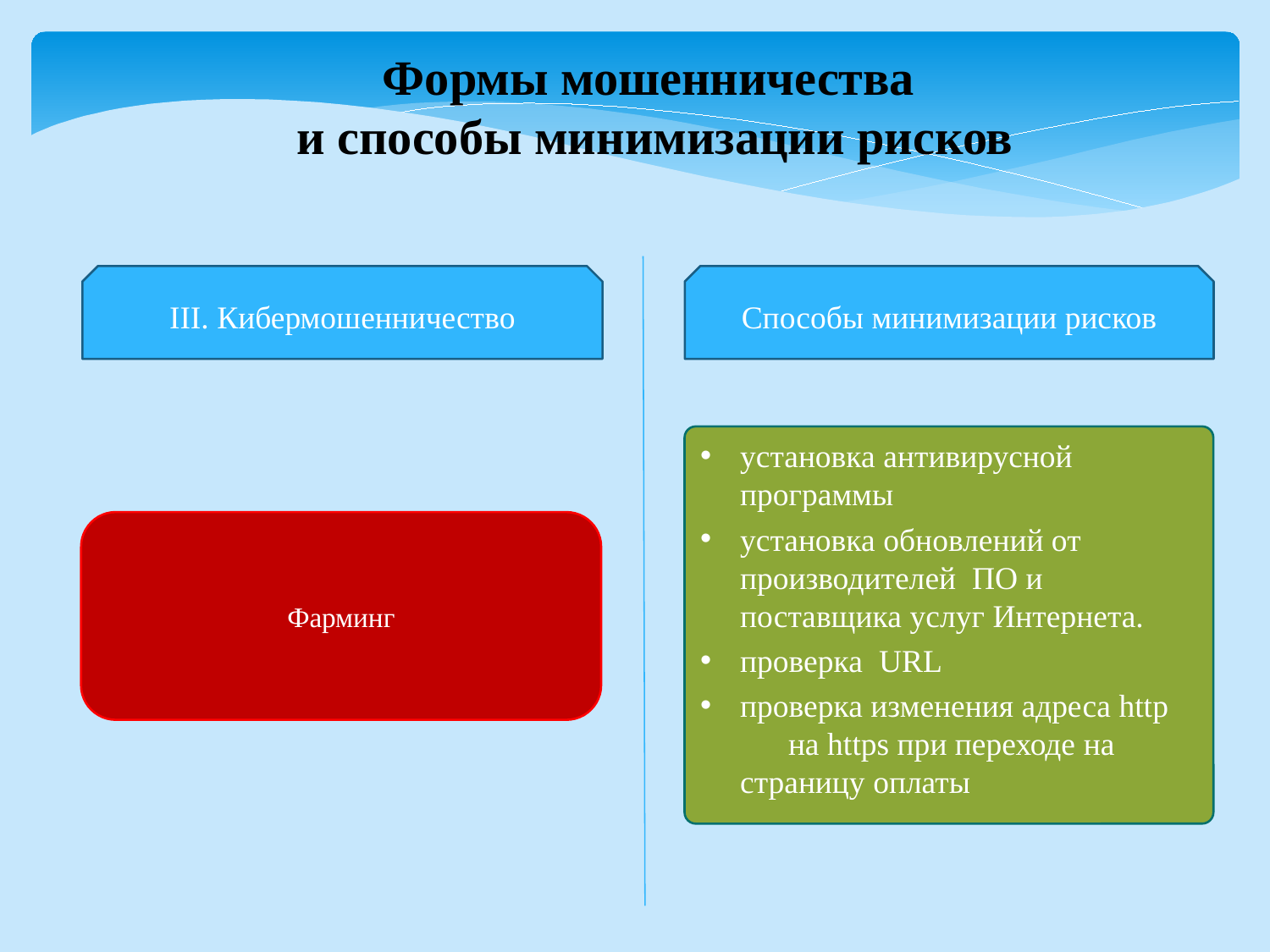

Формы мошенничества
и способы минимизации рисков
III. Кибермошенничество
Способы минимизации рисков
установка антивирусной программы
установка обновлений от производителей  ПО и поставщика услуг Интернета.
проверка  URL
проверка изменения адреса http          на https при переходе на страницу оплаты
Фарминг